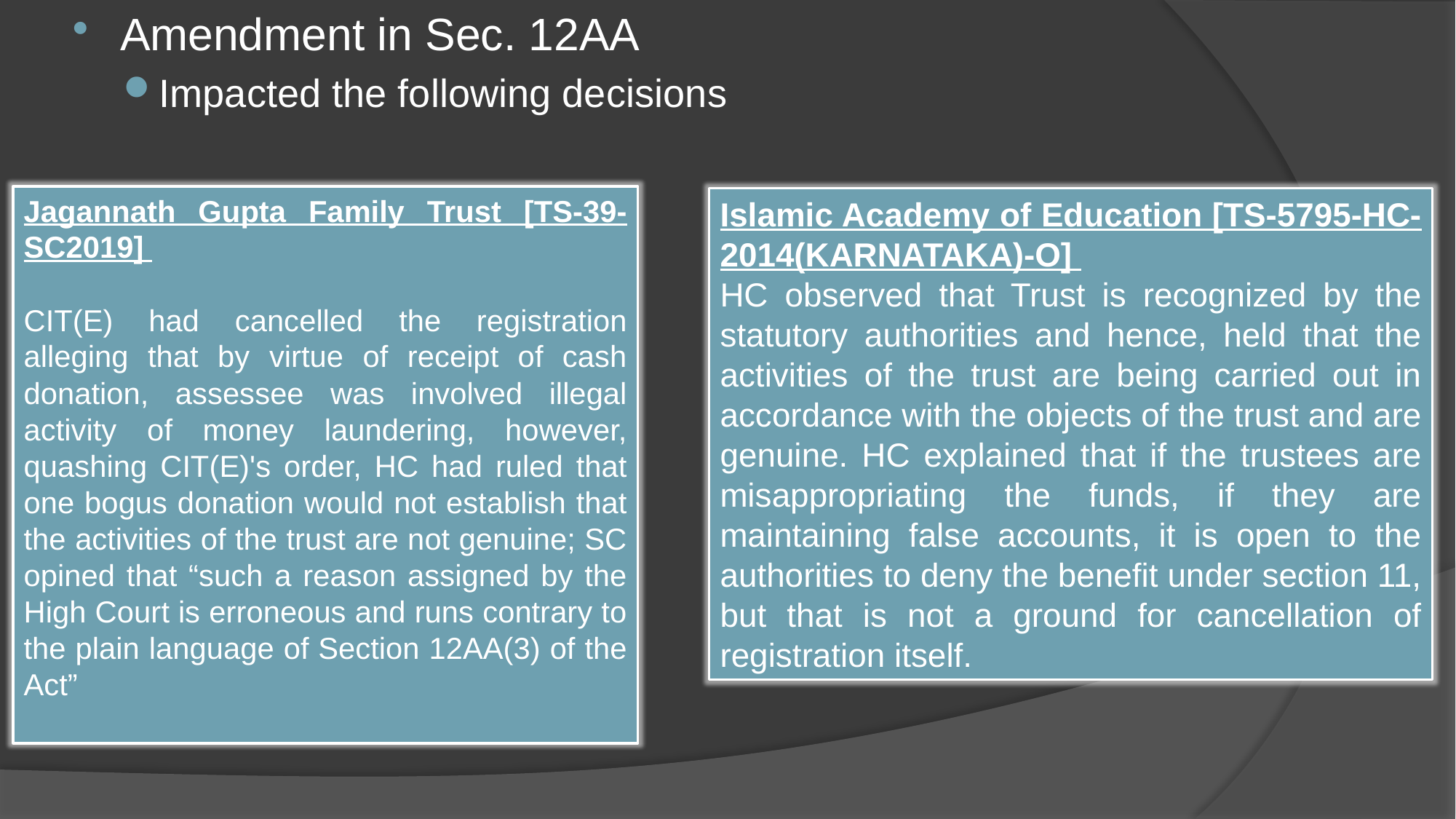

Amendment in Sec. 12AA
Impacted the following decisions

Jagannath Gupta Family Trust [TS-39-SC2019]

CIT(E) had cancelled the registration alleging that by virtue of receipt of cash donation, assessee was involved illegal activity of money laundering, however, quashing CIT(E)'s order, HC had ruled that one bogus donation would not establish that the activities of the trust are not genuine; SC opined that “such a reason assigned by the High Court is erroneous and runs contrary to the plain language of Section 12AA(3) of the Act”

Islamic Academy of Education [TS-5795-HC-2014(KARNATAKA)-O]
HC observed that Trust is recognized by the statutory authorities and hence, held that the activities of the trust are being carried out in accordance with the objects of the trust and are genuine. HC explained that if the trustees are misappropriating the funds, if they are maintaining false accounts, it is open to the authorities to deny the benefit under section 11, but that is not a ground for cancellation of registration itself.